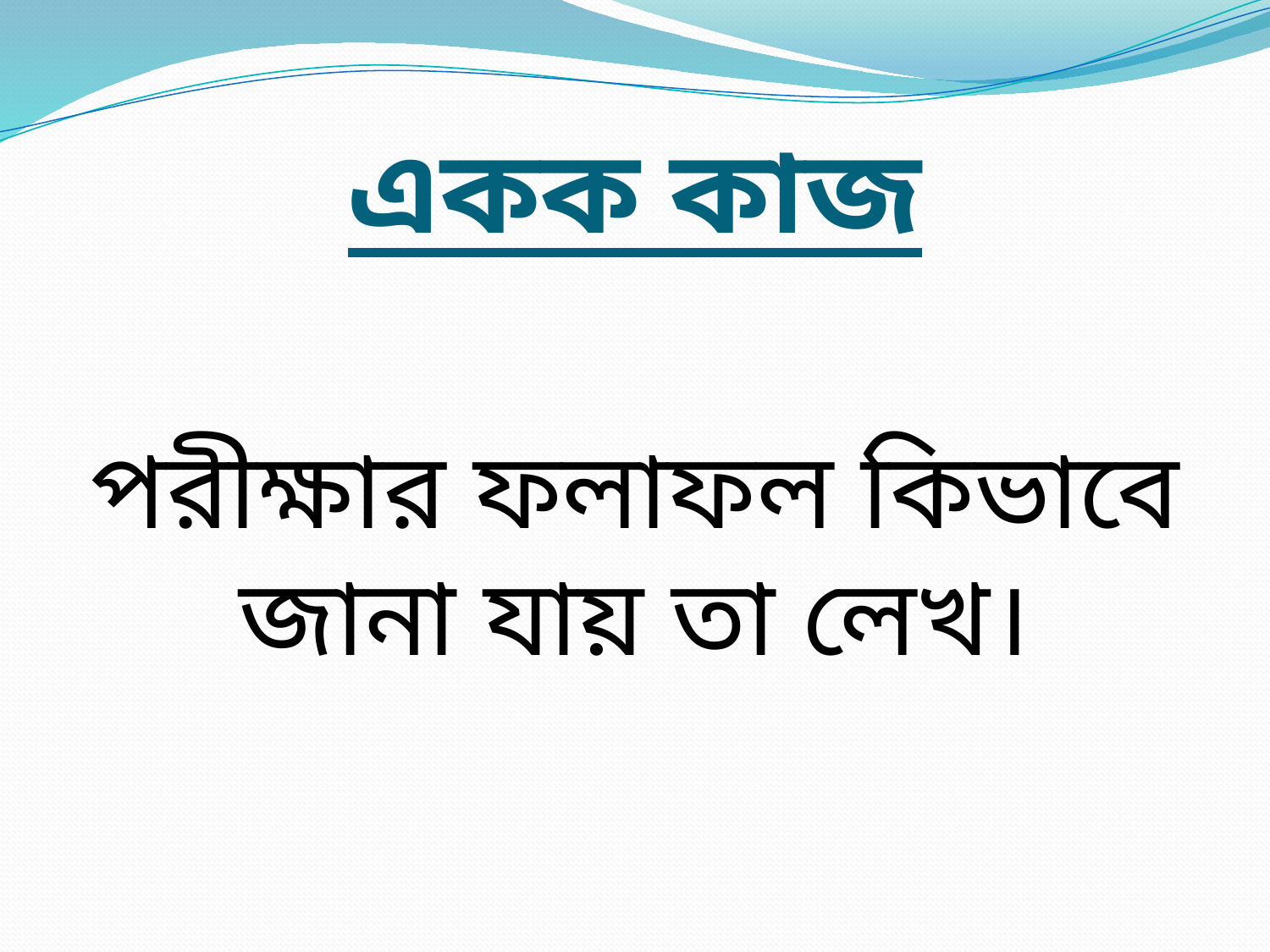

# একক কাজ

পরীক্ষার ফলাফল কিভাবে জানা যায় তা লেখ।